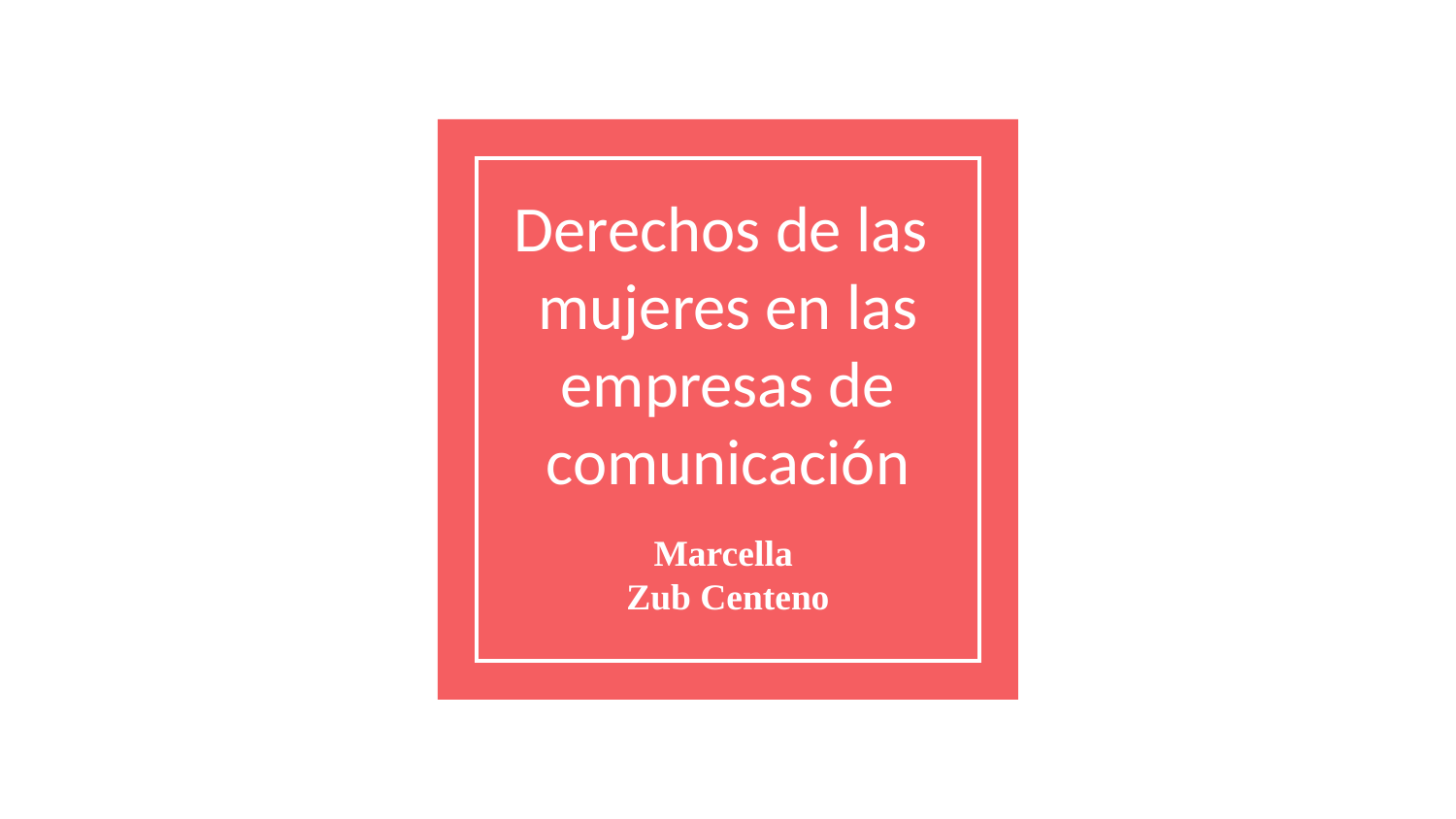

# Derechos de las
mujeres en las empresas de comunicación
Marcella
Zub Centeno